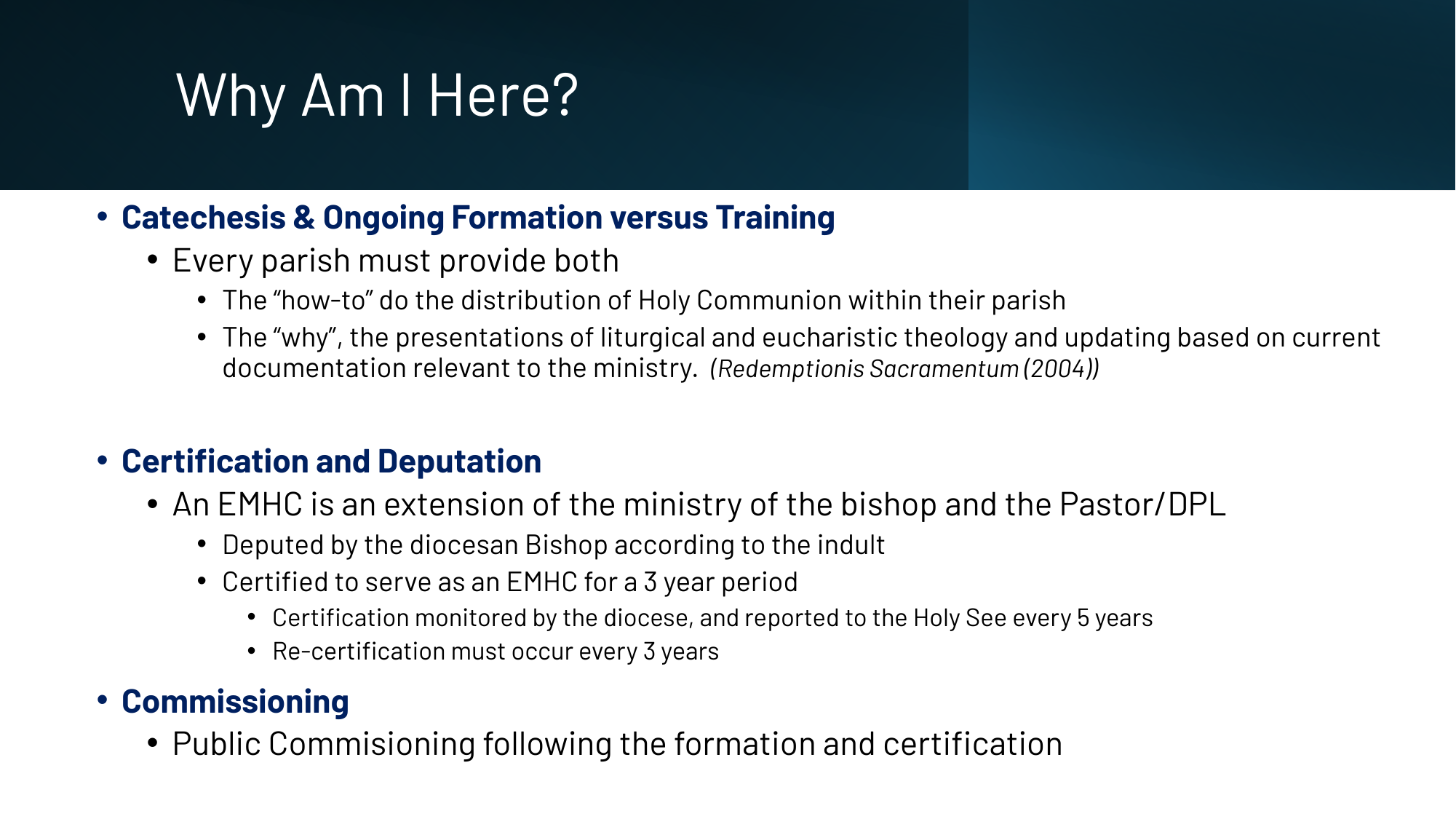

# Why Am I Here?
Catechesis & Ongoing Formation versus Training
Every parish must provide both
The “how-to” do the distribution of Holy Communion within their parish
The “why”, the presentations of liturgical and eucharistic theology and updating based on current documentation relevant to the ministry.  (Redemptionis Sacramentum (2004))

Certification and Deputation
An EMHC is an extension of the ministry of the bishop and the Pastor/DPL
Deputed by the diocesan Bishop according to the indult
Certified to serve as an EMHC for a 3 year period
Certification monitored by the diocese, and reported to the Holy See every 5 years
Re-certification must occur every 3 years
Commissioning
Public Commisioning following the formation and certification